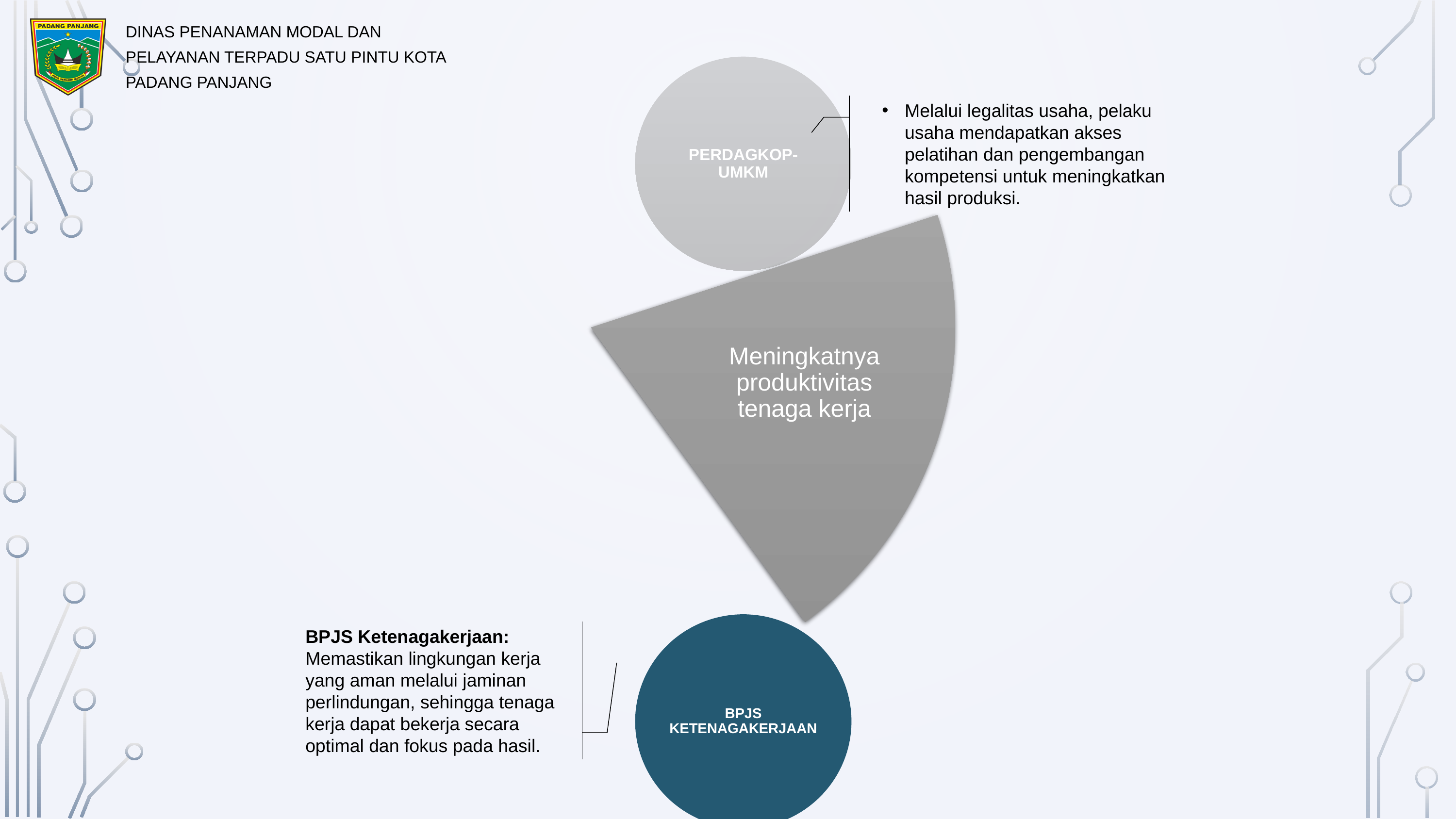

Meningkatnya produktivitas tenaga kerja
DINAS PENANAMAN MODAL DAN PELAYANAN TERPADU SATU PINTU KOTA PADANG PANJANG

PERDAGKOP-UMKM
BPJS KETENAGAKERJAAN
Melalui legalitas usaha, pelaku usaha mendapatkan akses pelatihan dan pengembangan kompetensi untuk meningkatkan hasil produksi.
BPJS Ketenagakerjaan: Memastikan lingkungan kerja yang aman melalui jaminan perlindungan, sehingga tenaga kerja dapat bekerja secara optimal dan fokus pada hasil.